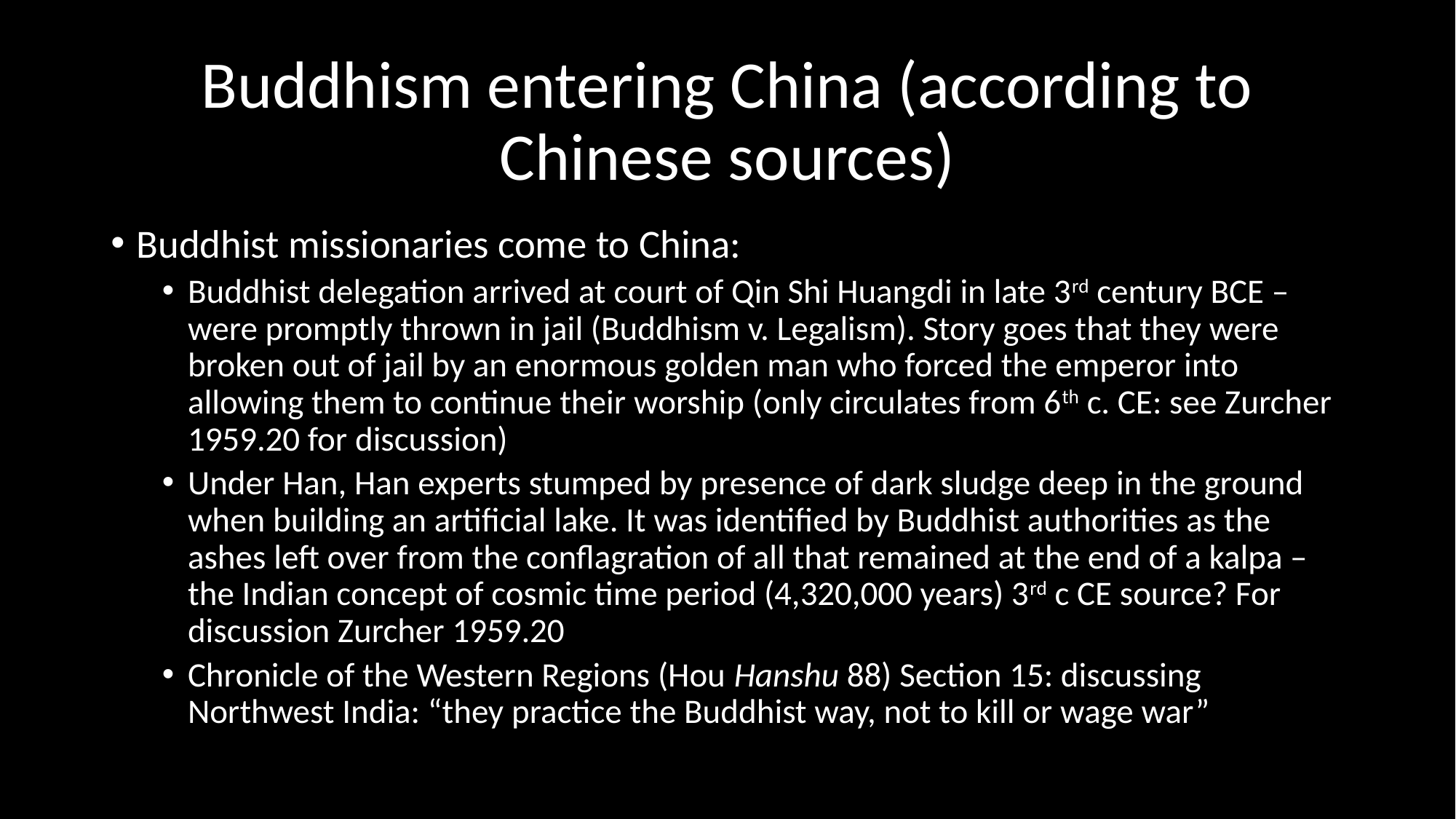

# Buddhism entering China (according to Chinese sources)
Buddhist missionaries come to China:
Buddhist delegation arrived at court of Qin Shi Huangdi in late 3rd century BCE – were promptly thrown in jail (Buddhism v. Legalism). Story goes that they were broken out of jail by an enormous golden man who forced the emperor into allowing them to continue their worship (only circulates from 6th c. CE: see Zurcher 1959.20 for discussion)
Under Han, Han experts stumped by presence of dark sludge deep in the ground when building an artificial lake. It was identified by Buddhist authorities as the ashes left over from the conflagration of all that remained at the end of a kalpa – the Indian concept of cosmic time period (4,320,000 years) 3rd c CE source? For discussion Zurcher 1959.20
Chronicle of the Western Regions (Hou Hanshu 88) Section 15: discussing Northwest India: “they practice the Buddhist way, not to kill or wage war”